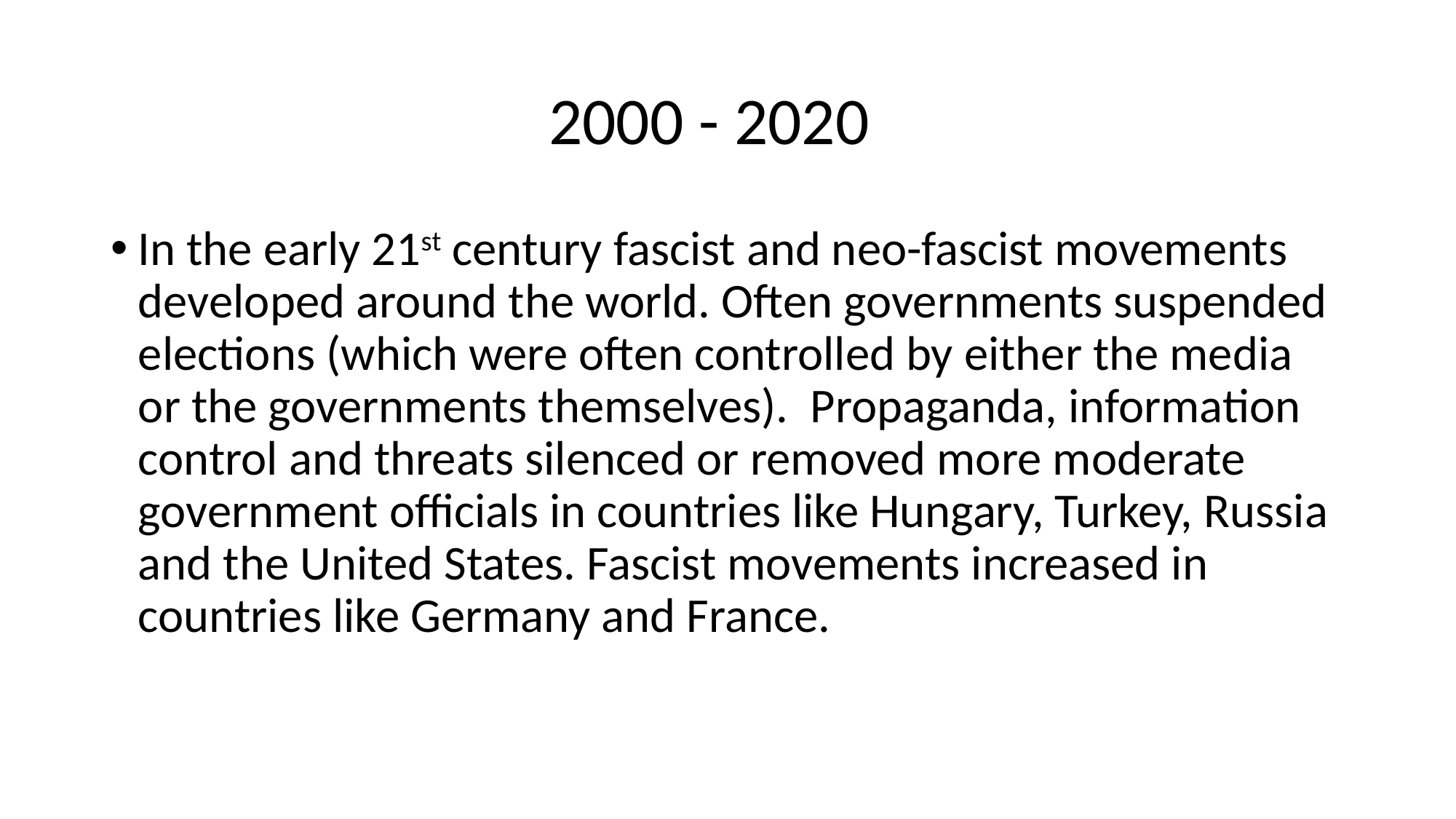

# 2000 - 2020
In the early 21st century fascist and neo-fascist movements developed around the world. Often governments suspended elections (which were often controlled by either the media or the governments themselves).  Propaganda, information control and threats silenced or removed more moderate government officials in countries like Hungary, Turkey, Russia and the United States. Fascist movements increased in countries like Germany and France.